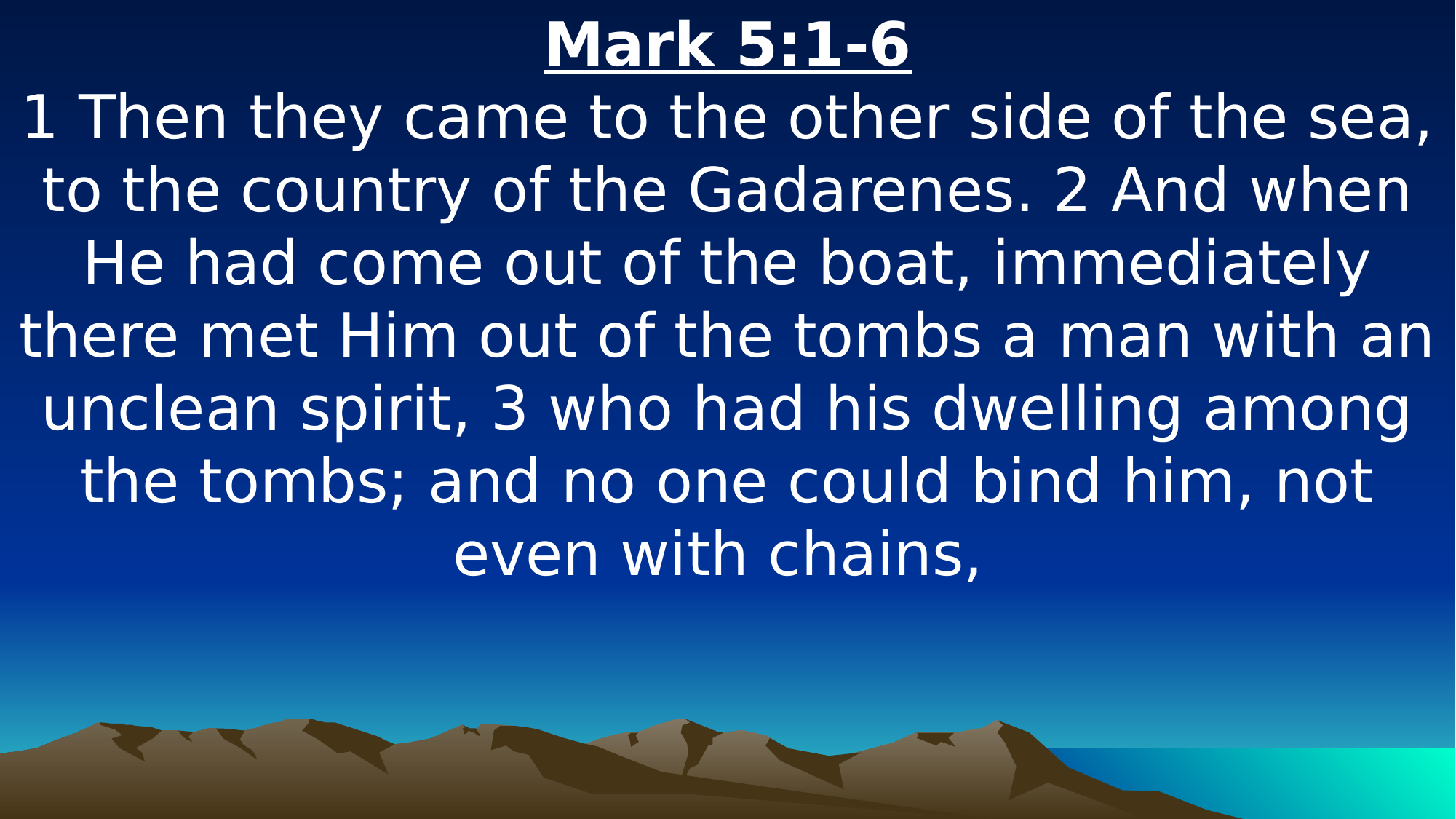

Mark 5:1-6
1 Then they came to the other side of the sea, to the country of the Gadarenes. 2 And when He had come out of the boat, immediately there met Him out of the tombs a man with an unclean spirit, 3 who had his dwelling among the tombs; and no one could bind him, not even with chains,